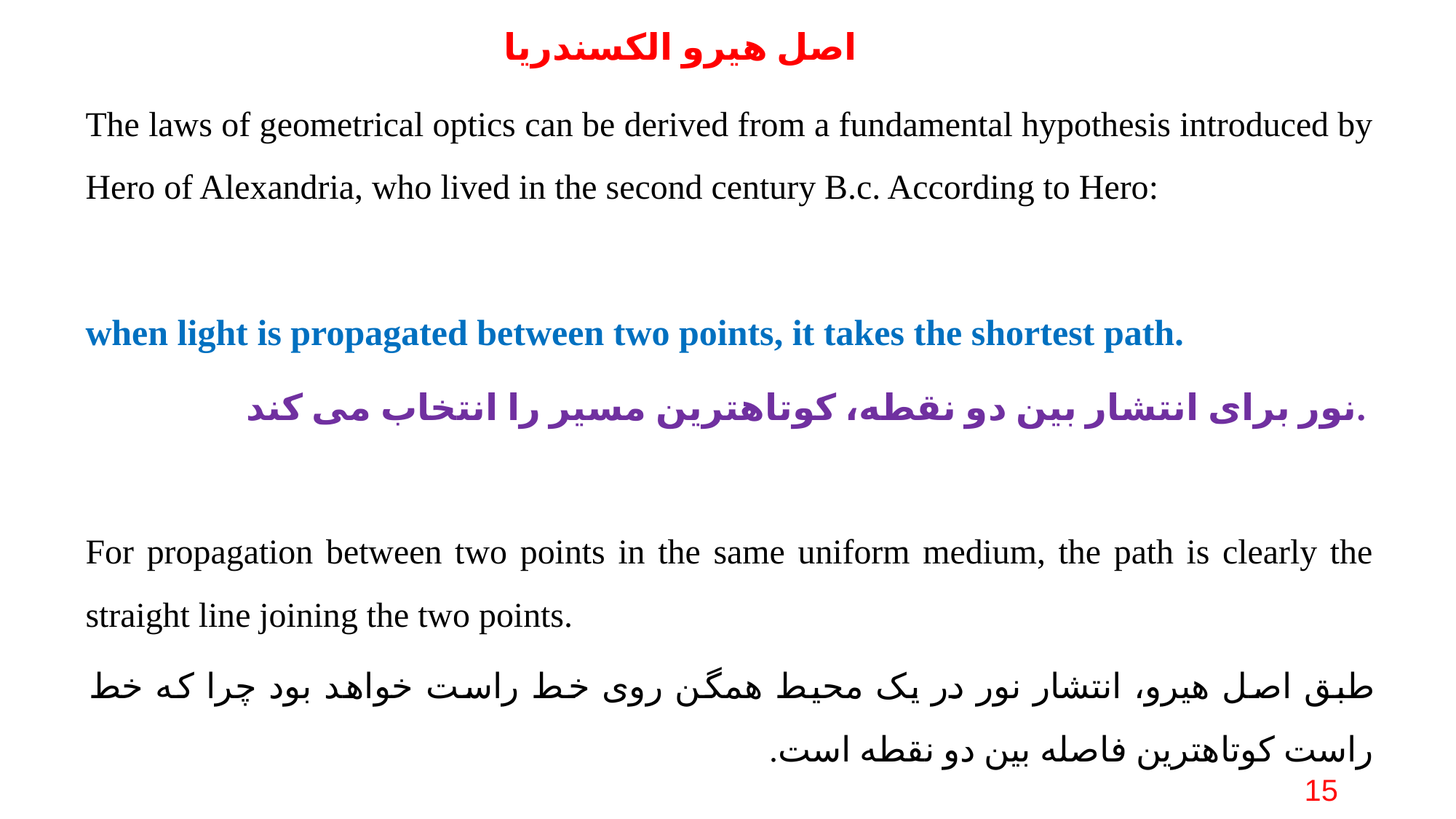

اصل هیرو الکسندریا
The laws of geometrical optics can be derived from a fundamental hypothesis introduced by Hero of Alexandria, who lived in the second century B.c. According to Hero:

when light is propagated between two points, it takes the shortest path.
نور برای انتشار بین دو نقطه، کوتاهترین مسیر را انتخاب می کند.

For propagation between two points in the same uniform medium, the path is clearly the straight line joining the two points.
طبق اصل هیرو، انتشار نور در یک محیط همگن روی خط راست خواهد بود چرا که خط راست کوتاهترین فاصله بین دو نقطه است.
15